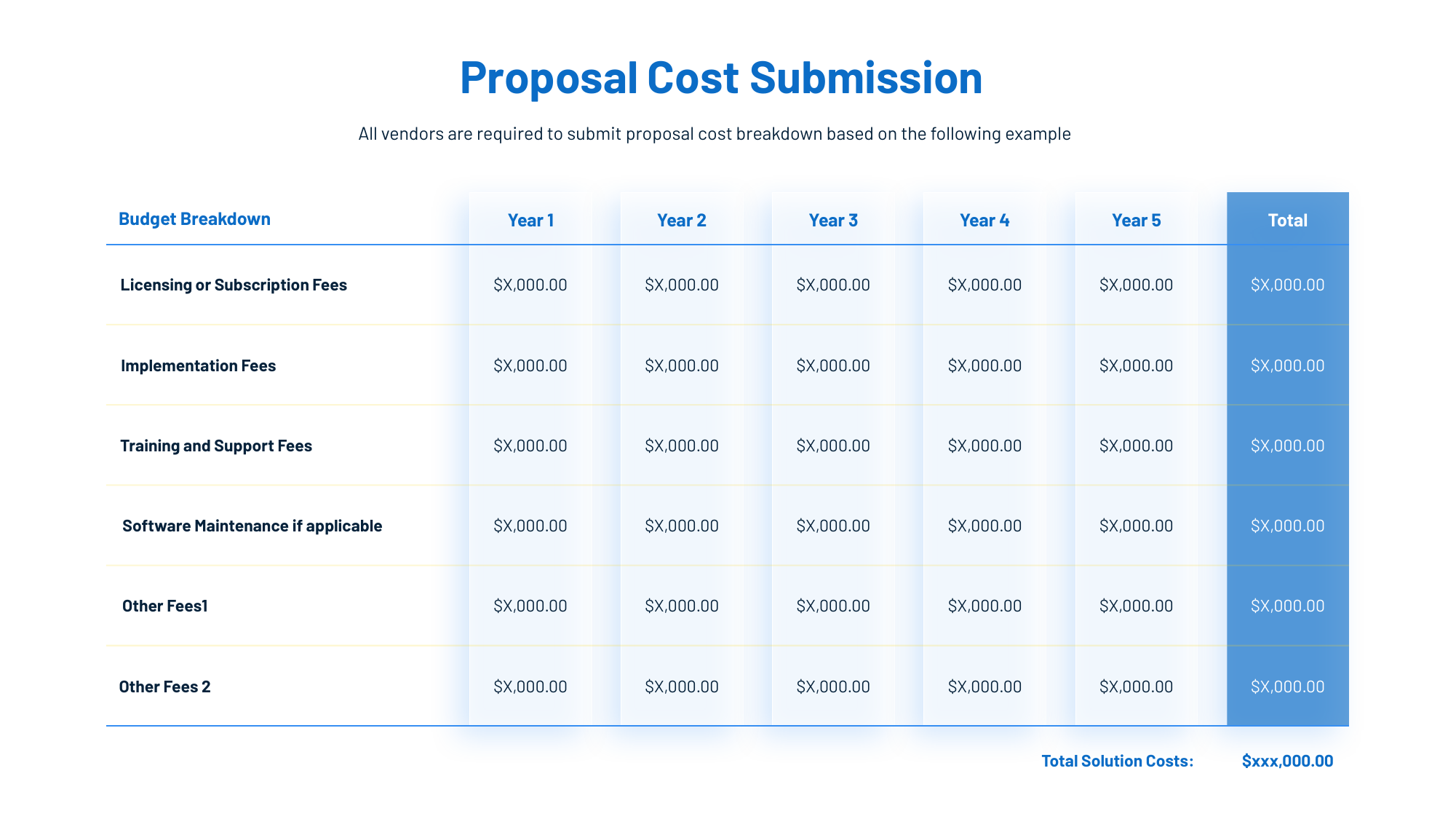

Proposal Cost Submission
All vendors are required to submit proposal cost breakdown based on the following example
Year 1
Year 2
Year 3
Year 4
Year 5
Total
Budget Breakdown
Licensing or Subscription Fees
Implementation Fees
Training and Support Fees
Software Maintenance if applicable
Other Fees1
Other Fees 2
$X,000.00
$X,000.00
$X,000.00
$X,000.00
$X,000.00
$X,000.00
Total Solution Costs:
$X,000.00
$X,000.00
$X,000.00
$X,000.00
$X,000.00
$X,000.00
$xxx,000.00
$X,000.00
$X,000.00
$X,000.00
$X,000.00
$X,000.00
$X,000.00
$X,000.00
$X,000.00
$X,000.00
$X,000.00
$X,000.00
$X,000.00
$X,000.00
$X,000.00
$X,000.00
$X,000.00
$X,000.00
$X,000.00
$X,000.00
$X,000.00
$X,000.00
$X,000.00
$X,000.00
$X,000.00